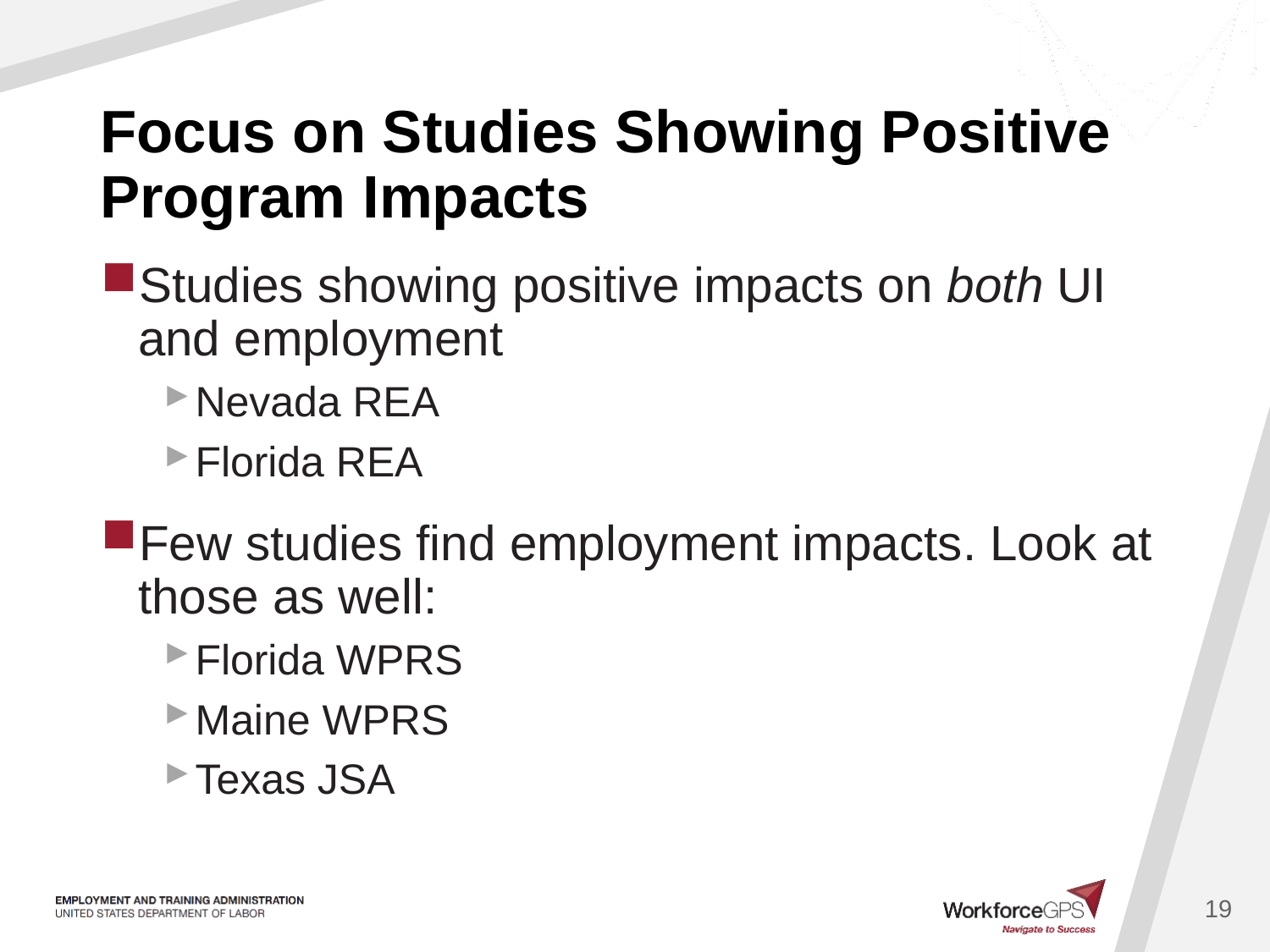

# Focus on Studies Showing Positive Program Impacts
Studies showing positive impacts on both UI and employment
Nevada REA
Florida REA
Few studies find employment impacts. Look at those as well:
Florida WPRS
Maine WPRS
Texas JSA

19